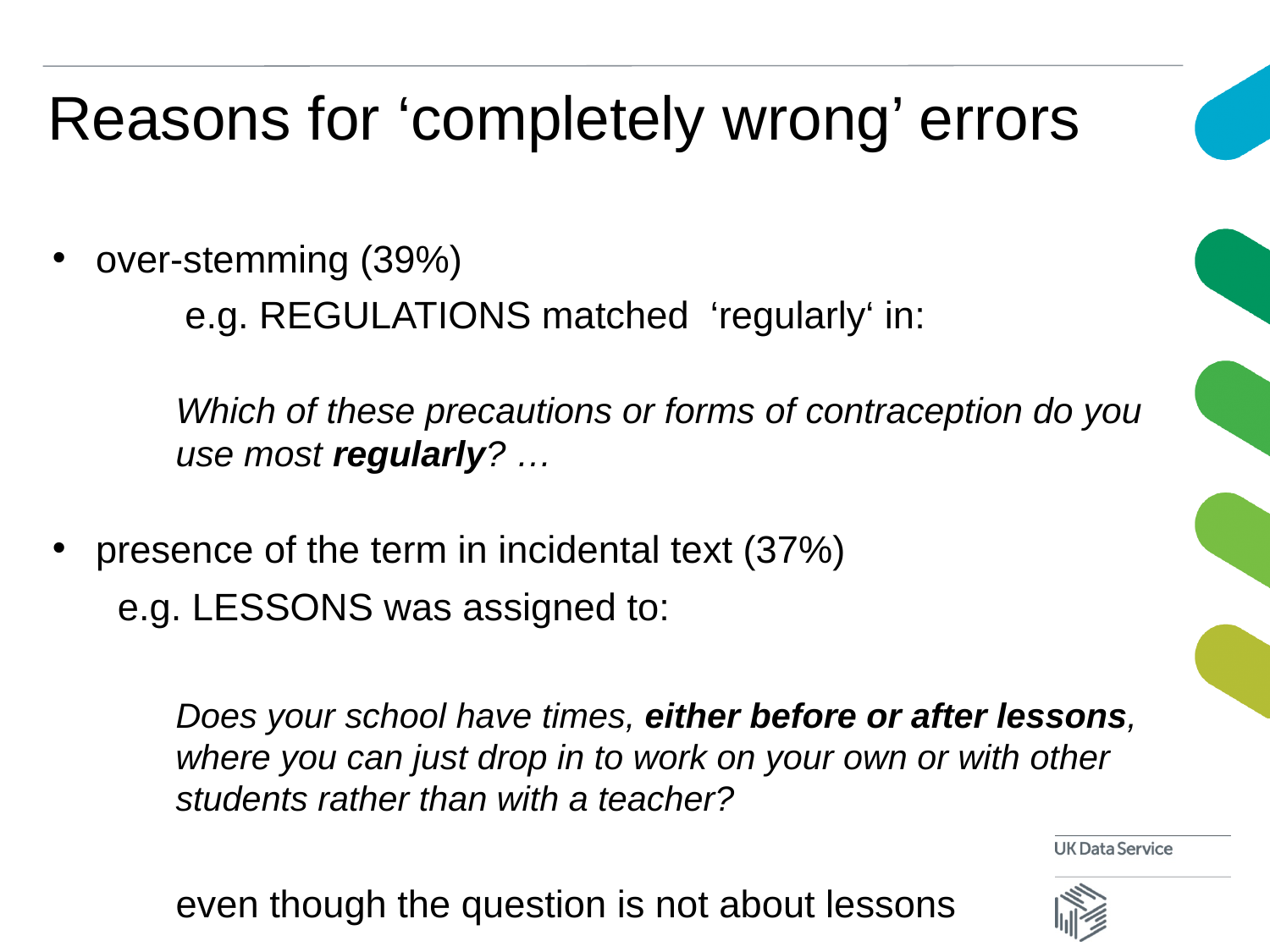

# Reasons for ‘completely wrong’ errors
over-stemming (39%)
      e.g. REGULATIONS matched  ‘regularly‘ in:

Which of these precautions or forms of contraception do you use most regularly? …

presence of the term in incidental text (37%)
	e.g. LESSONS was assigned to:

Does your school have times, either before or after lessons, where you can just drop in to work on your own or with other students rather than with a teacher?

even though the question is not about lessons